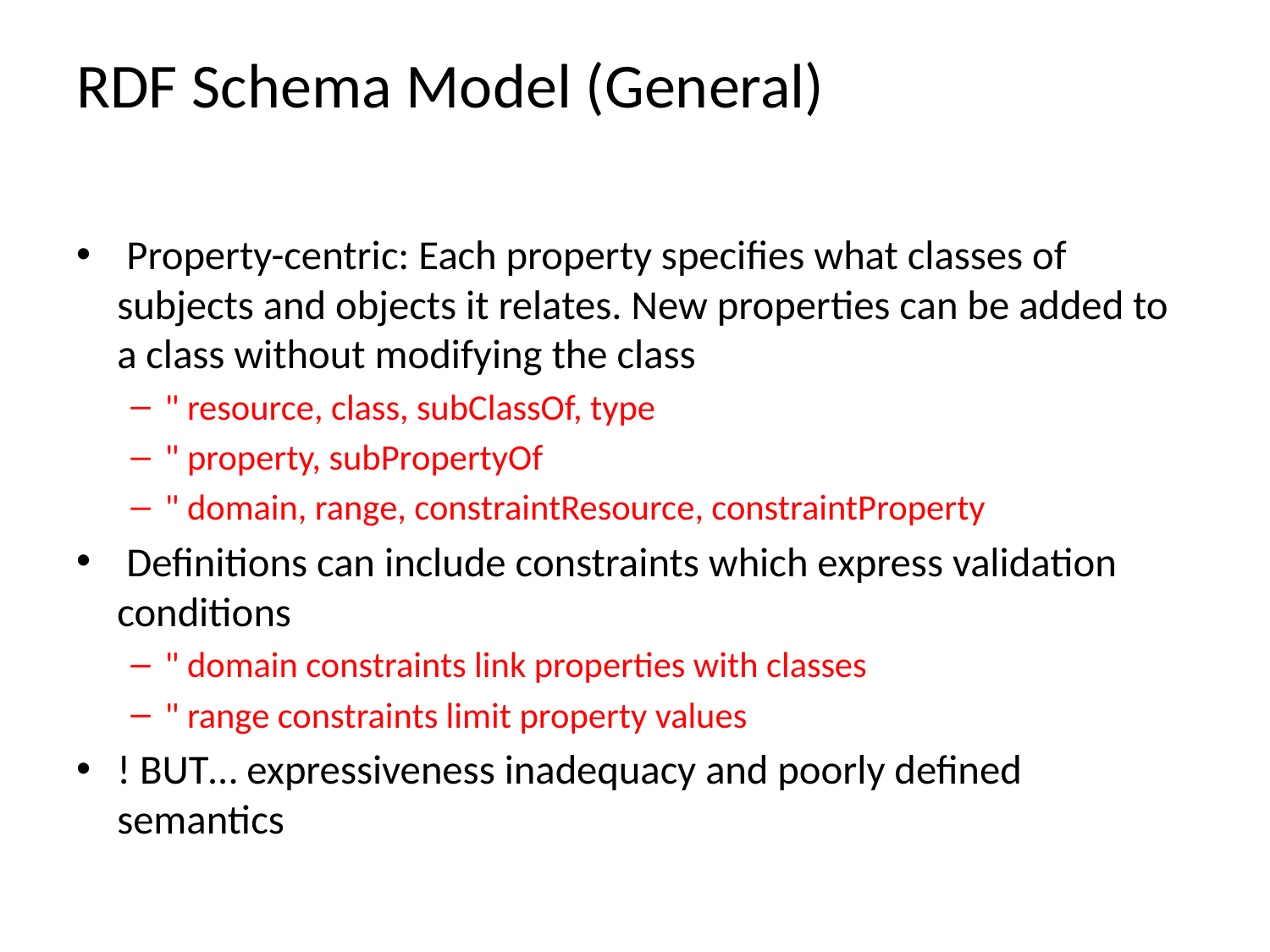

# RDF Schema Model (General)
 Property-centric: Each property specifies what classes of subjects and objects it relates. New properties can be added to a class without modifying the class
" resource, class, subClassOf, type
" property, subPropertyOf
" domain, range, constraintResource, constraintProperty
 Definitions can include constraints which express validation conditions
" domain constraints link properties with classes
" range constraints limit property values
! BUT… expressiveness inadequacy and poorly defined semantics